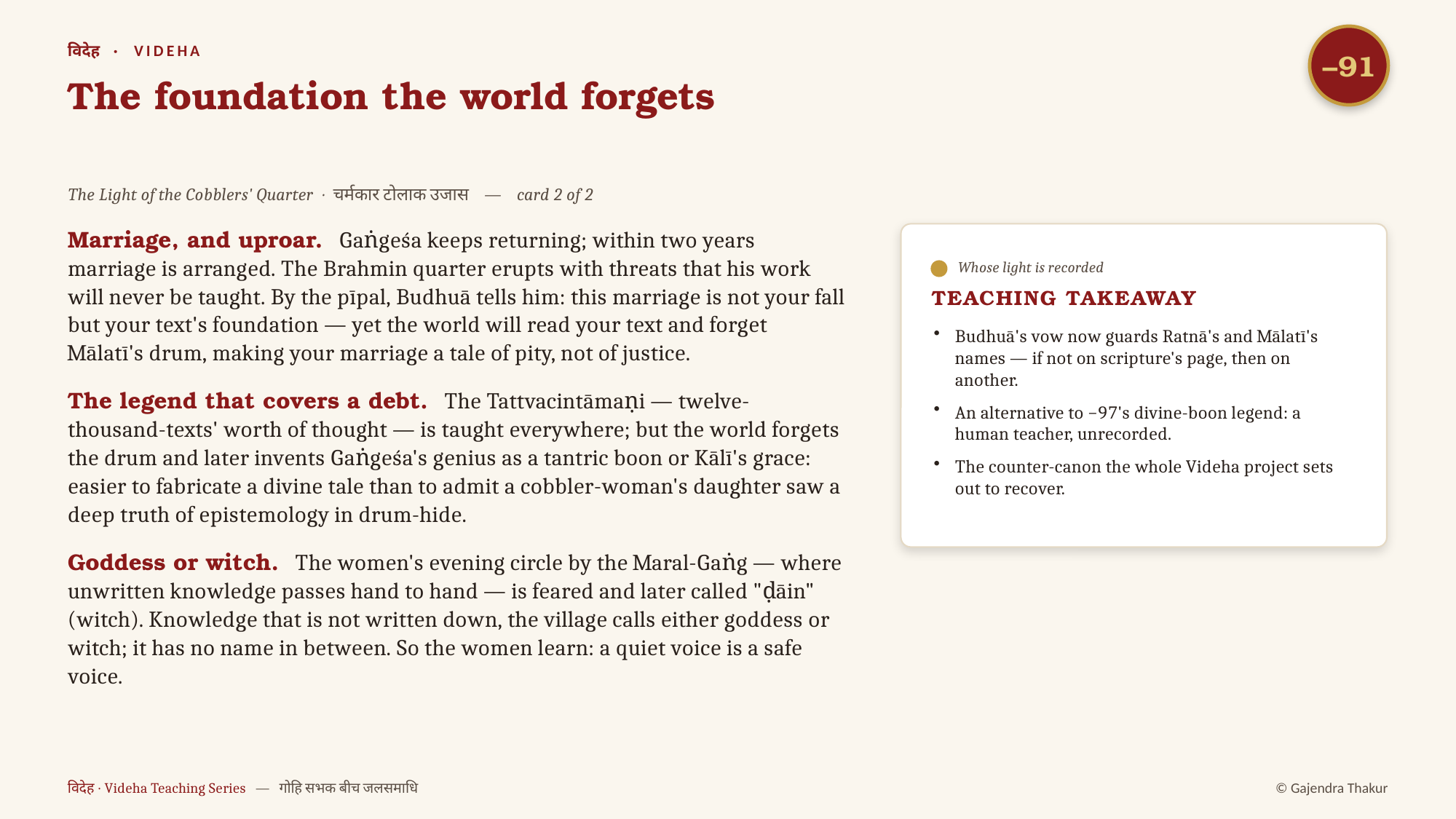

−91
विदेह  ·  VIDEHA
The foundation the world forgets
The Light of the Cobblers' Quarter  ·  चर्मकार टोलाक उजास    —    card 2 of 2
Marriage, and uproar.  Gaṅgeśa keeps returning; within two years marriage is arranged. The Brahmin quarter erupts with threats that his work will never be taught. By the pīpal, Budhuā tells him: this marriage is not your fall but your text's foundation — yet the world will read your text and forget Mālatī's drum, making your marriage a tale of pity, not of justice.
The legend that covers a debt.  The Tattvacintāmaṇi — twelve-thousand-texts' worth of thought — is taught everywhere; but the world forgets the drum and later invents Gaṅgeśa's genius as a tantric boon or Kālī's grace: easier to fabricate a divine tale than to admit a cobbler-woman's daughter saw a deep truth of epistemology in drum-hide.
Goddess or witch.  The women's evening circle by the Maral-Gaṅg — where unwritten knowledge passes hand to hand — is feared and later called "ḍāin" (witch). Knowledge that is not written down, the village calls either goddess or witch; it has no name in between. So the women learn: a quiet voice is a safe voice.

Whose light is recorded

TEACHING TAKEAWAY
Budhuā's vow now guards Ratnā's and Mālatī's names — if not on scripture's page, then on another.
An alternative to −97's divine-boon legend: a human teacher, unrecorded.
The counter-canon the whole Videha project sets out to recover.
विदेह · Videha Teaching Series   —   गोहि सभक बीच जलसमाधि
© Gajendra Thakur